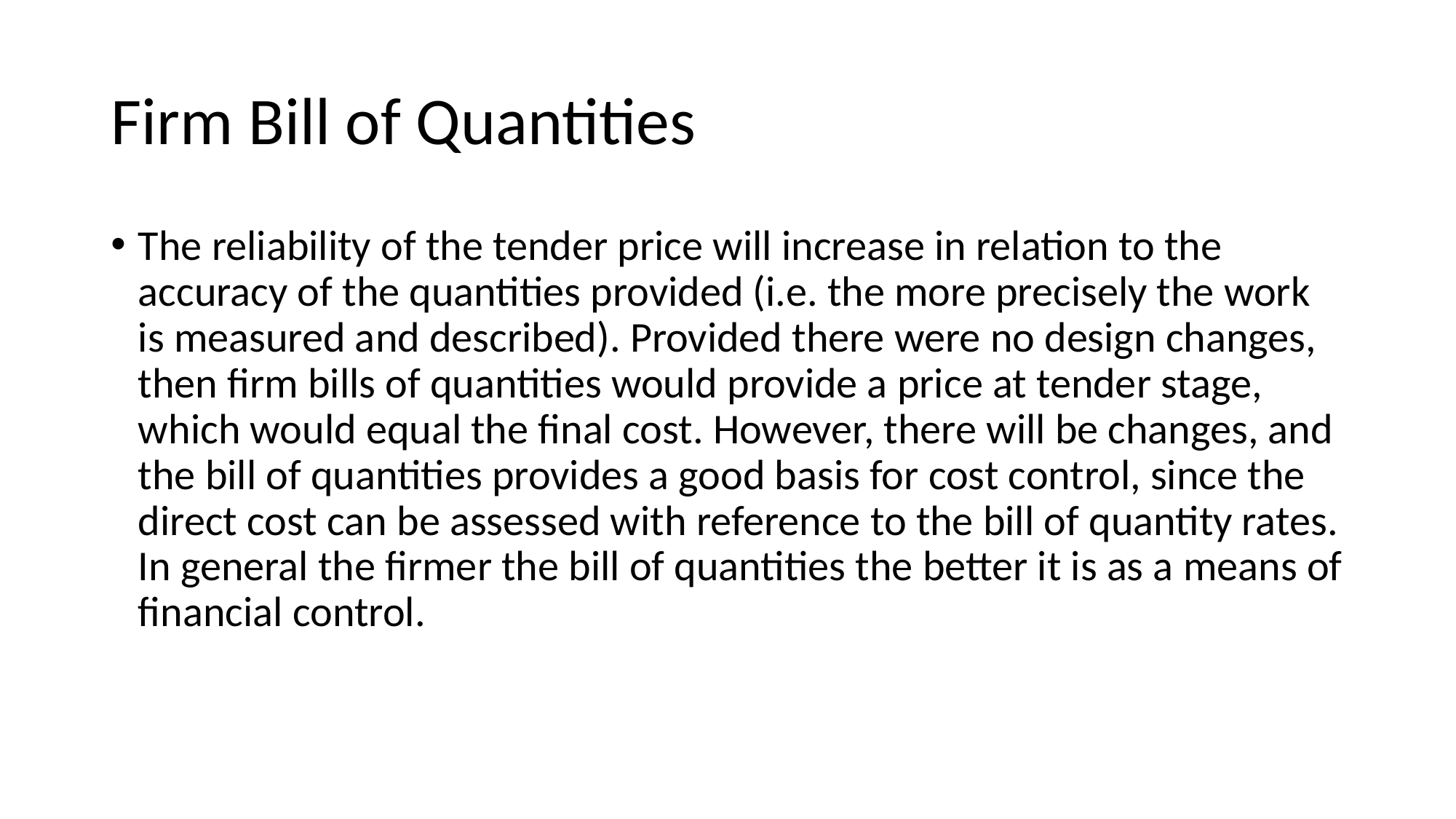

# Firm Bill of Quantities
The reliability of the tender price will increase in relation to the accuracy of the quantities provided (i.e. the more precisely the work is measured and described). Provided there were no design changes, then firm bills of quantities would provide a price at tender stage, which would equal the final cost. However, there will be changes, and the bill of quantities provides a good basis for cost control, since the direct cost can be assessed with reference to the bill of quantity rates. In general the firmer the bill of quantities the better it is as a means of financial control.